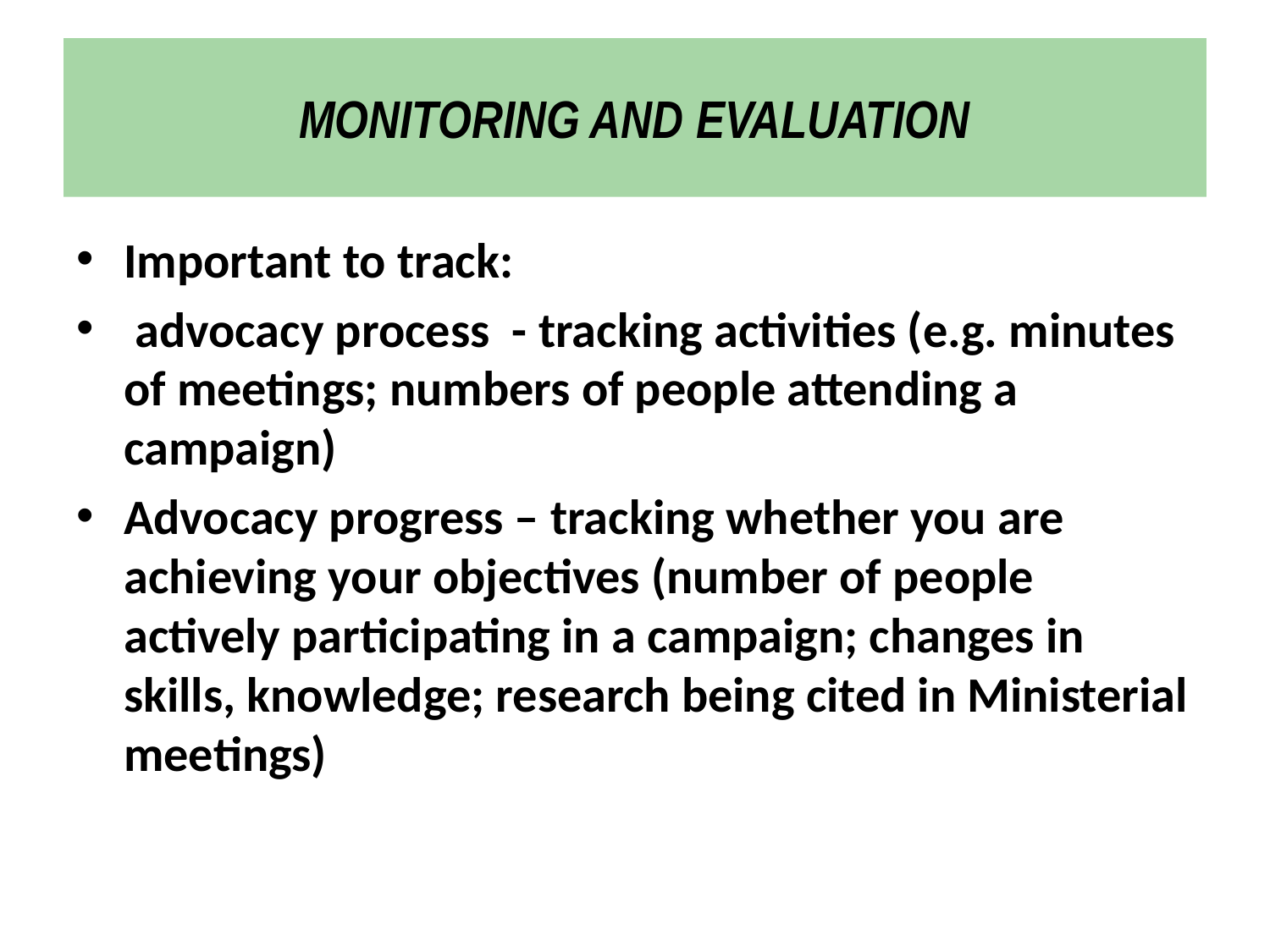

# MONITORING AND EVALUATION
Important to track:
 advocacy process  - tracking activities (e.g. minutes of meetings; numbers of people attending a campaign)
Advocacy progress – tracking whether you are achieving your objectives (number of people actively participating in a campaign; changes in skills, knowledge; research being cited in Ministerial meetings)